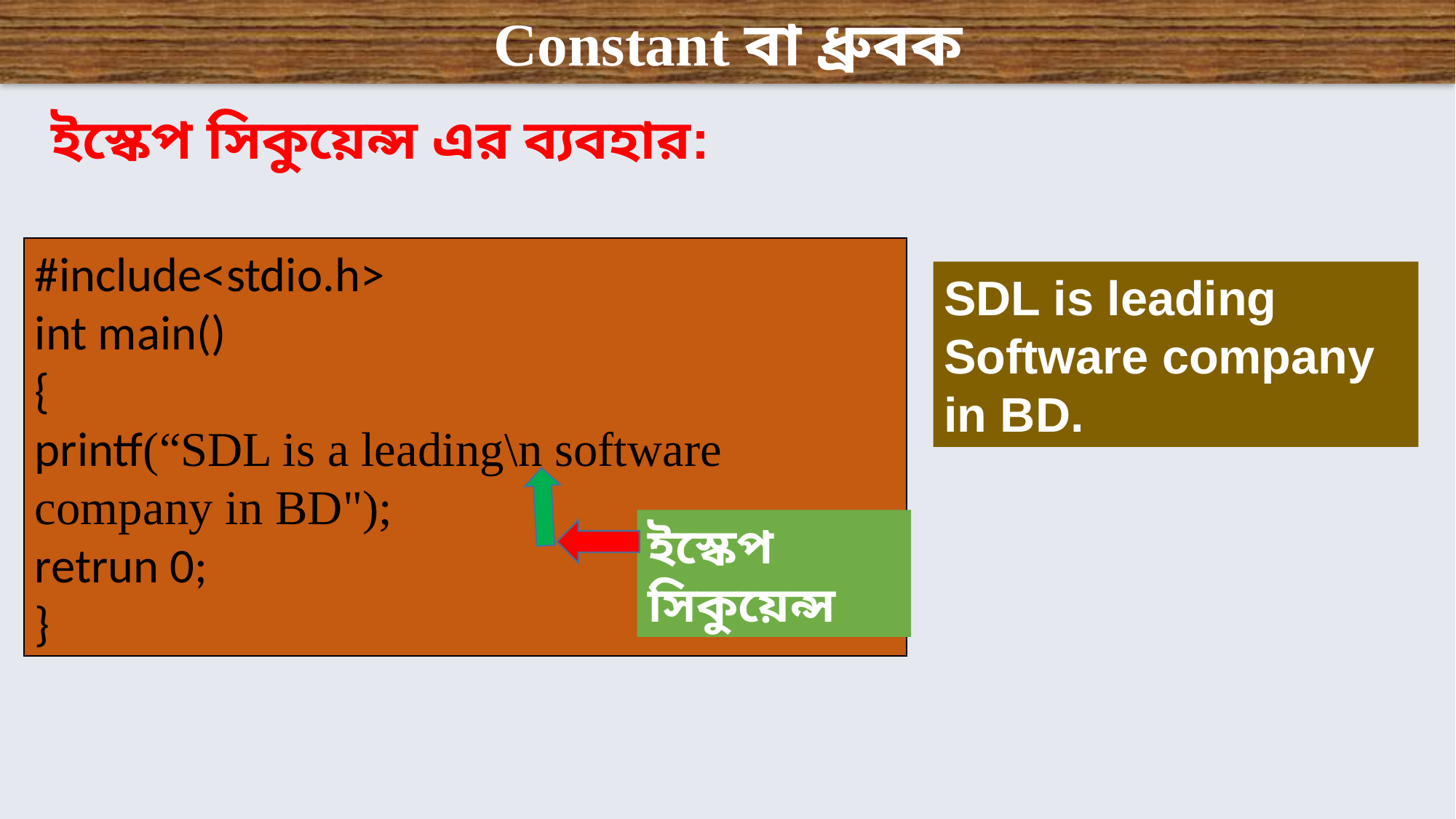

Constant বা ধ্রুবক
  ইস্কেপ সিকুয়েন্স এর ব্যবহার:
#include<stdio.h>
int main()
{
printf(“SDL is a leading\n software company in BD");
retrun 0;
}
SDL is leading
Software company in BD.

ইস্কেপ সিকুয়েন্স